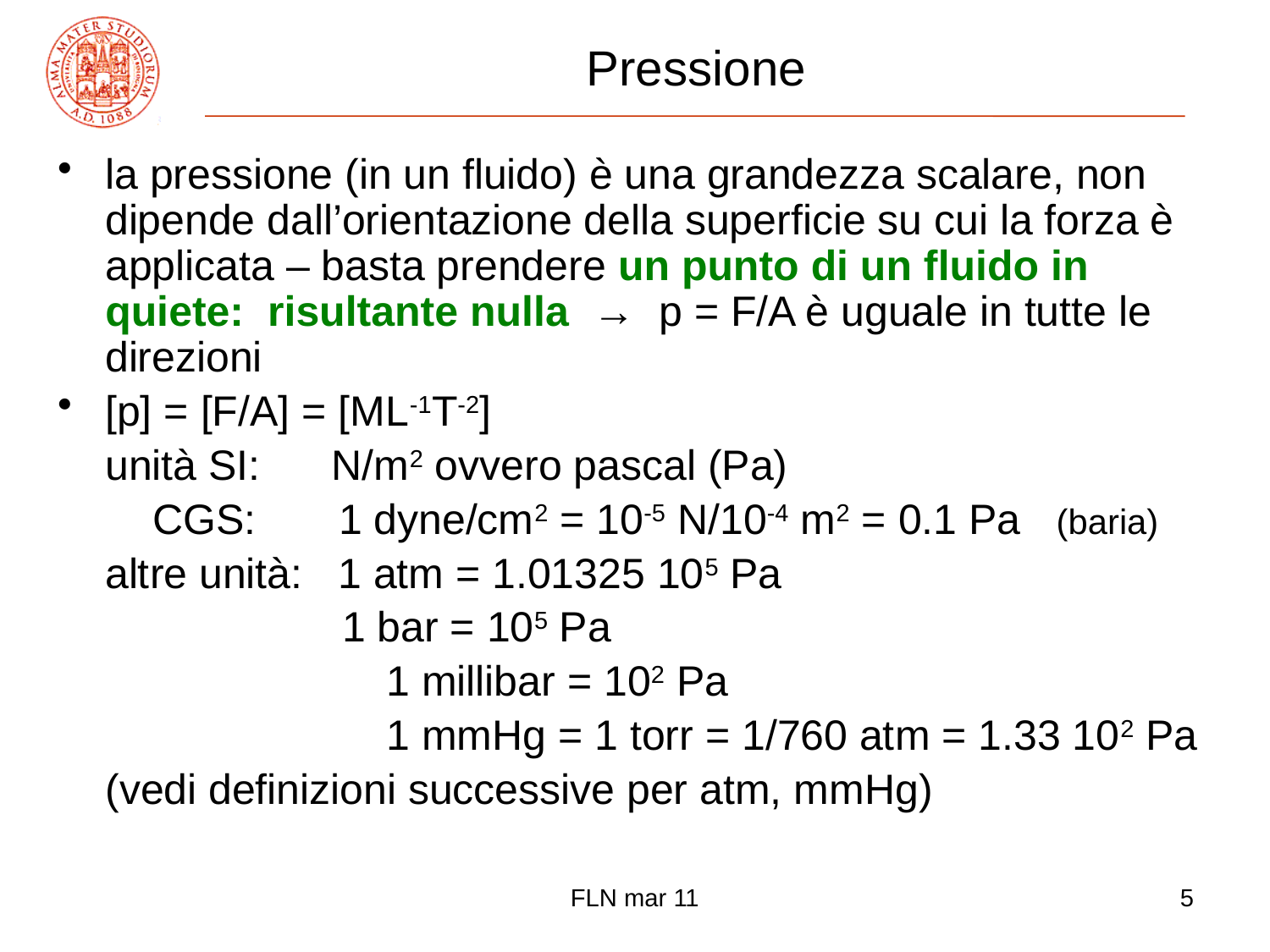

# Pressione
la pressione (in un fluido) è una grandezza scalare, non dipende dall’orientazione della superficie su cui la forza è applicata – basta prendere un punto di un fluido in quiete:  risultante nulla  →  p = F/A è uguale in tutte le direzioni
[p] = [F/A] = [ML-1T-2]
	unità SI:      N/m2 ovvero pascal (Pa)
	    CGS:       1 dyne/cm2 = 10-5 N/10-4 m2 = 0.1 Pa   (baria)
	altre unità:   1 atm = 1.01325 105 Pa
                        1 bar = 105 Pa
		             1 millibar = 102 Pa
		             1 mmHg = 1 torr = 1/760 atm = 1.33 102 Pa
	(vedi definizioni successive per atm, mmHg)
FLN mar 11
5